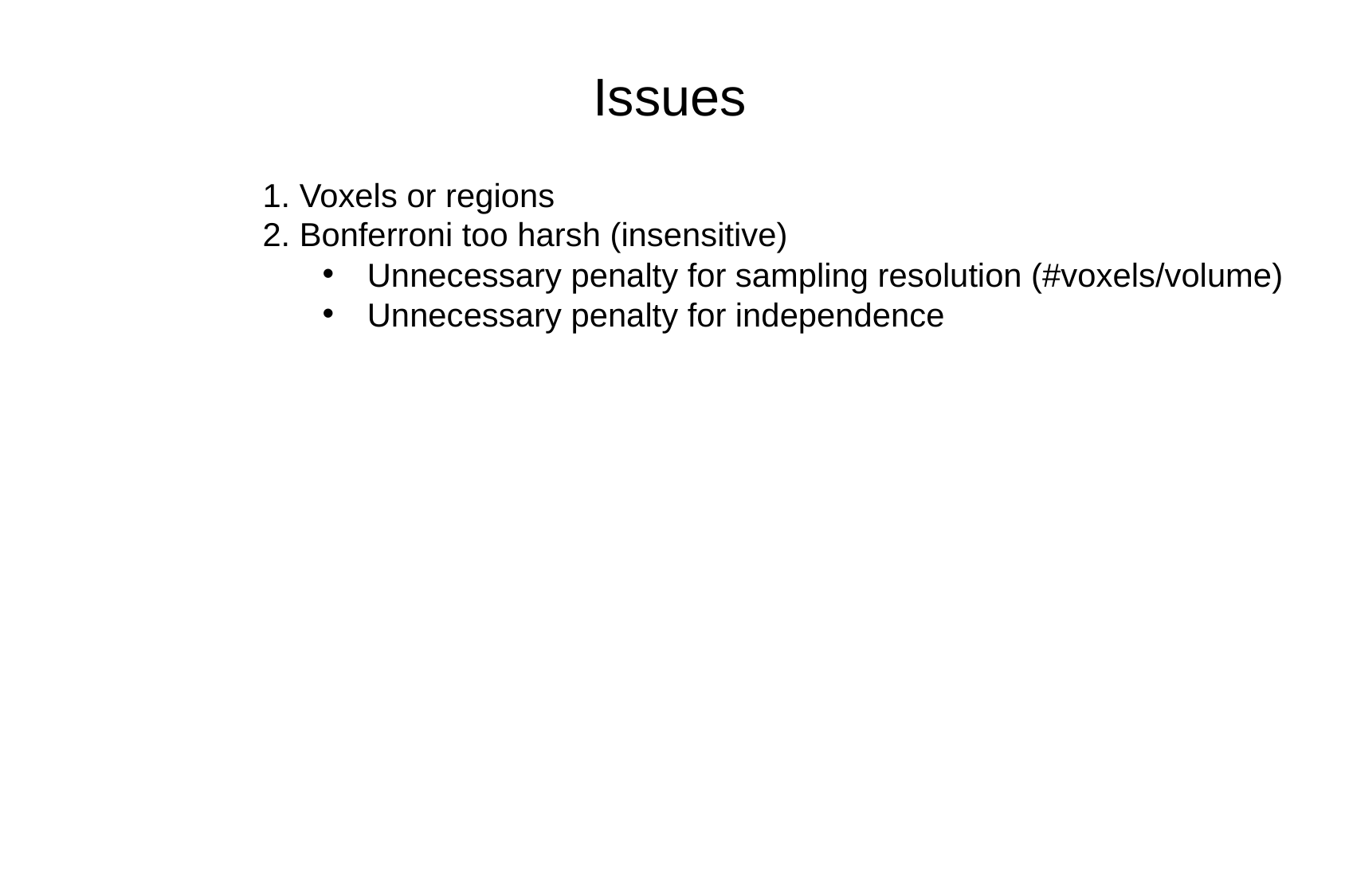

Issues

1. Voxels or regions
2. Bonferroni too harsh (insensitive)
Unnecessary penalty for sampling resolution (#voxels/volume)
Unnecessary penalty for independence